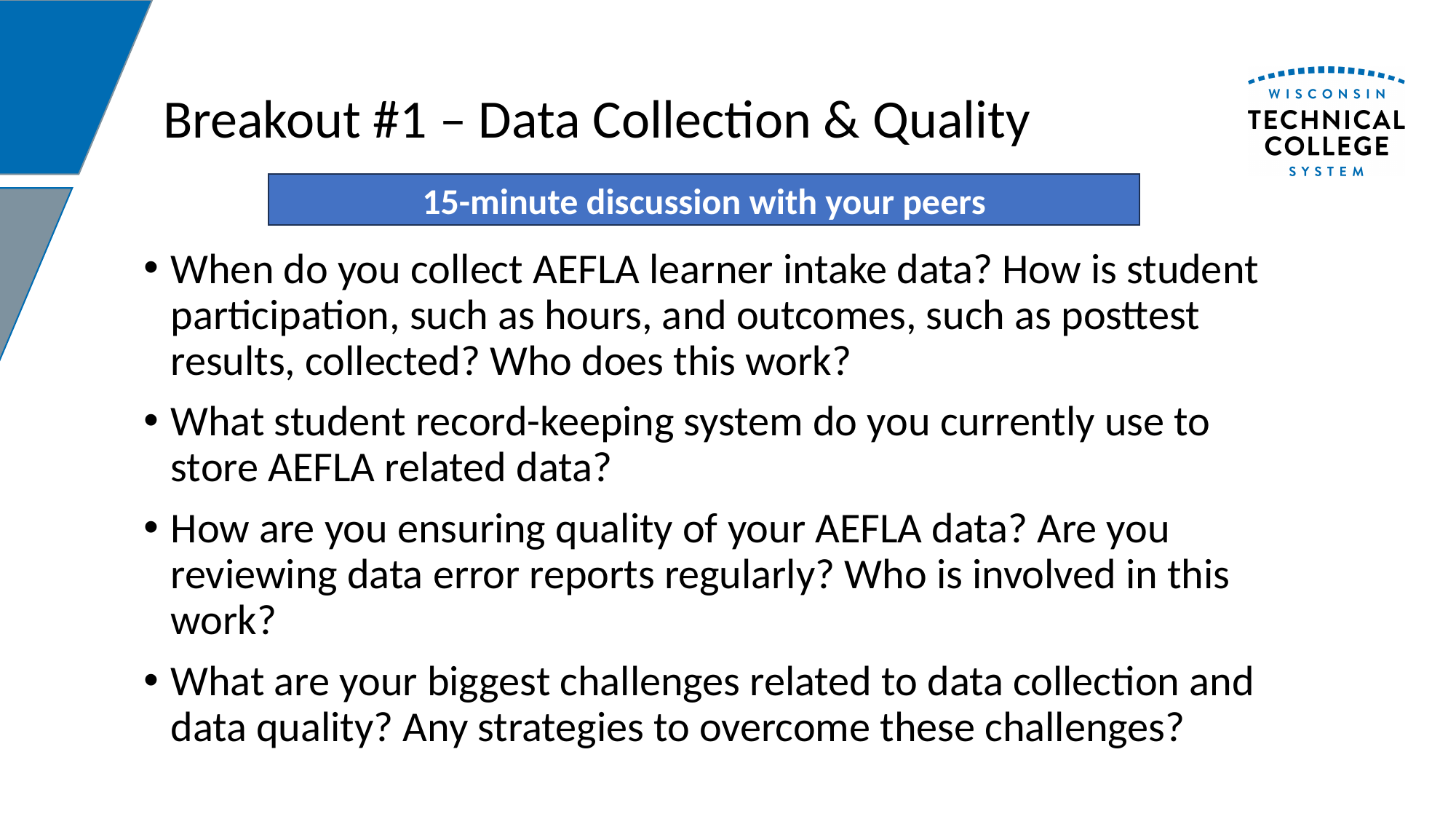

# Breakout #1 – Data Collection & Quality
15-minute discussion with your peers
When do you collect AEFLA learner intake data? How is student participation, such as hours, and outcomes, such as posttest results, collected? Who does this work?
What student record-keeping system do you currently use to store AEFLA related data?
How are you ensuring quality of your AEFLA data? Are you reviewing data error reports regularly? Who is involved in this work?
What are your biggest challenges related to data collection and data quality? Any strategies to overcome these challenges?